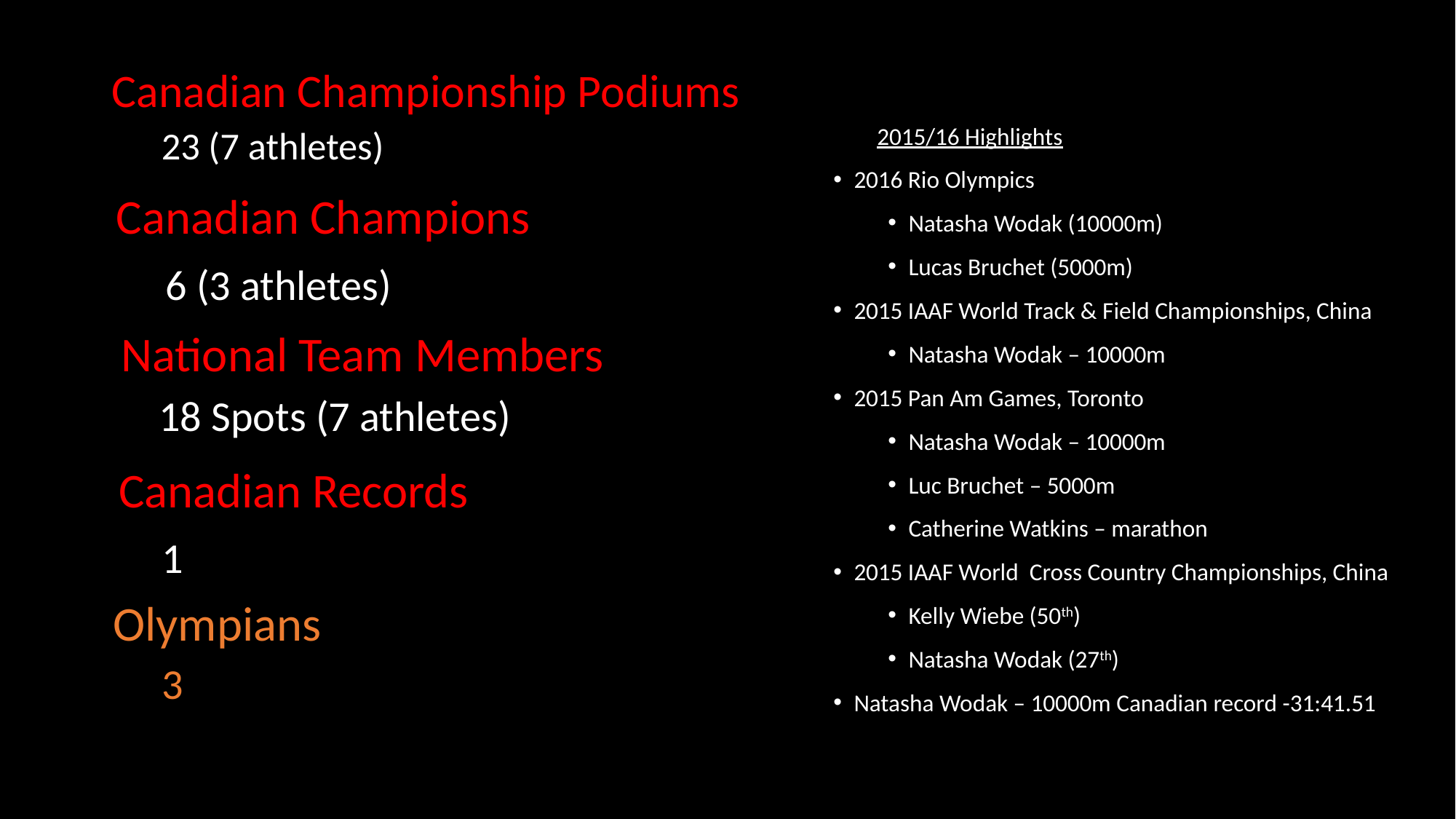

# Canadian Championship Podiums
        2015/16 Highlights
2016 Rio Olympics
Natasha Wodak (10000m)
Lucas Bruchet (5000m)
2015 IAAF World Track & Field Championships, China
Natasha Wodak – 10000m
2015 Pan Am Games, Toronto
Natasha Wodak – 10000m
Luc Bruchet – 5000m
Catherine Watkins – marathon
2015 IAAF World  Cross Country Championships, China
Kelly Wiebe (50th)
Natasha Wodak (27th)
Natasha Wodak – 10000m Canadian record -31:41.51

23 (7 athletes)
Canadian Champions
6 (3 athletes)
National Team Members
18 Spots (7 athletes)
Canadian Records
1
Olympians
3